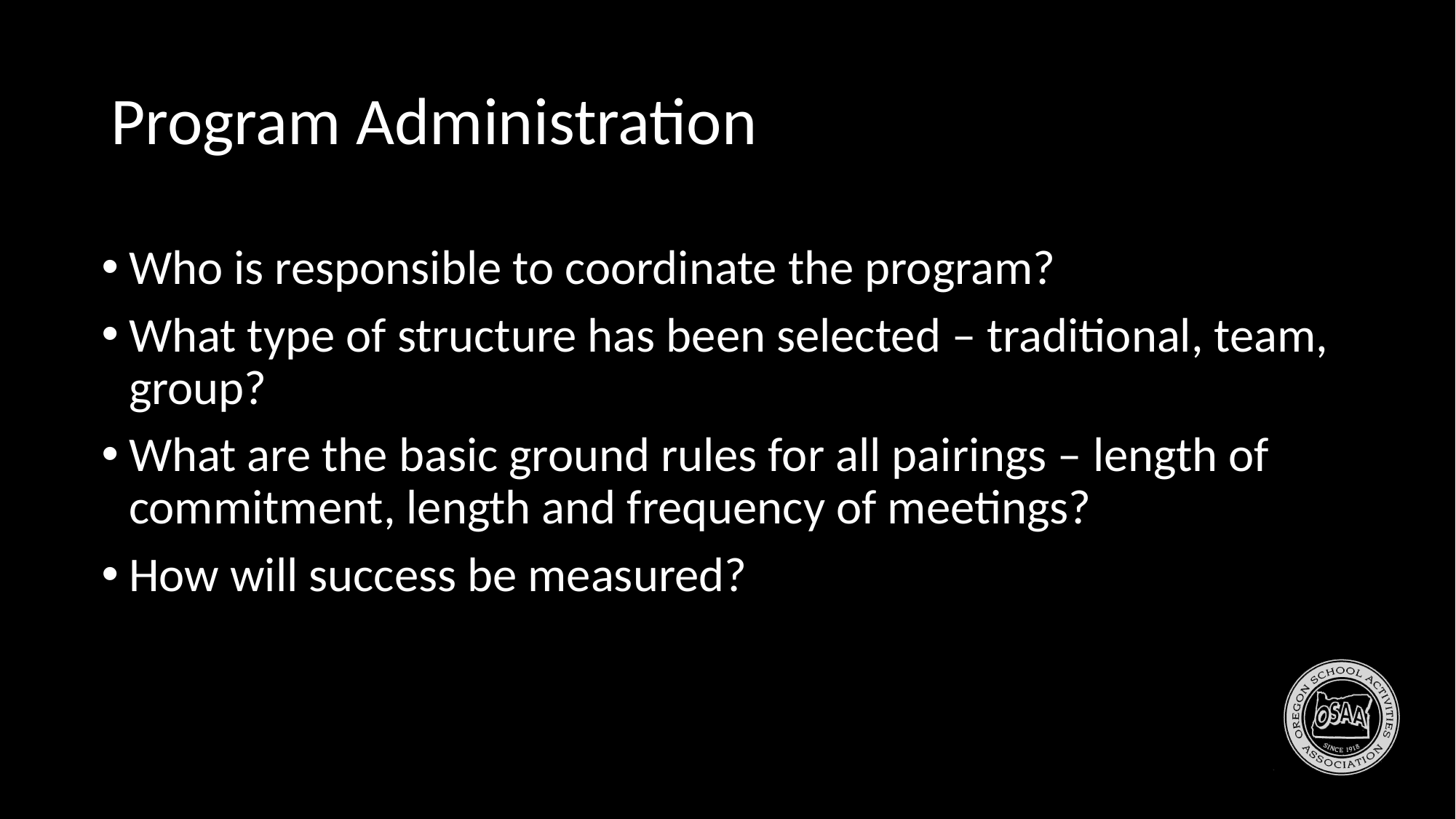

# Program Administration
Who is responsible to coordinate the program?
What type of structure has been selected – traditional, team, group?
What are the basic ground rules for all pairings – length of commitment, length and frequency of meetings?
How will success be measured?